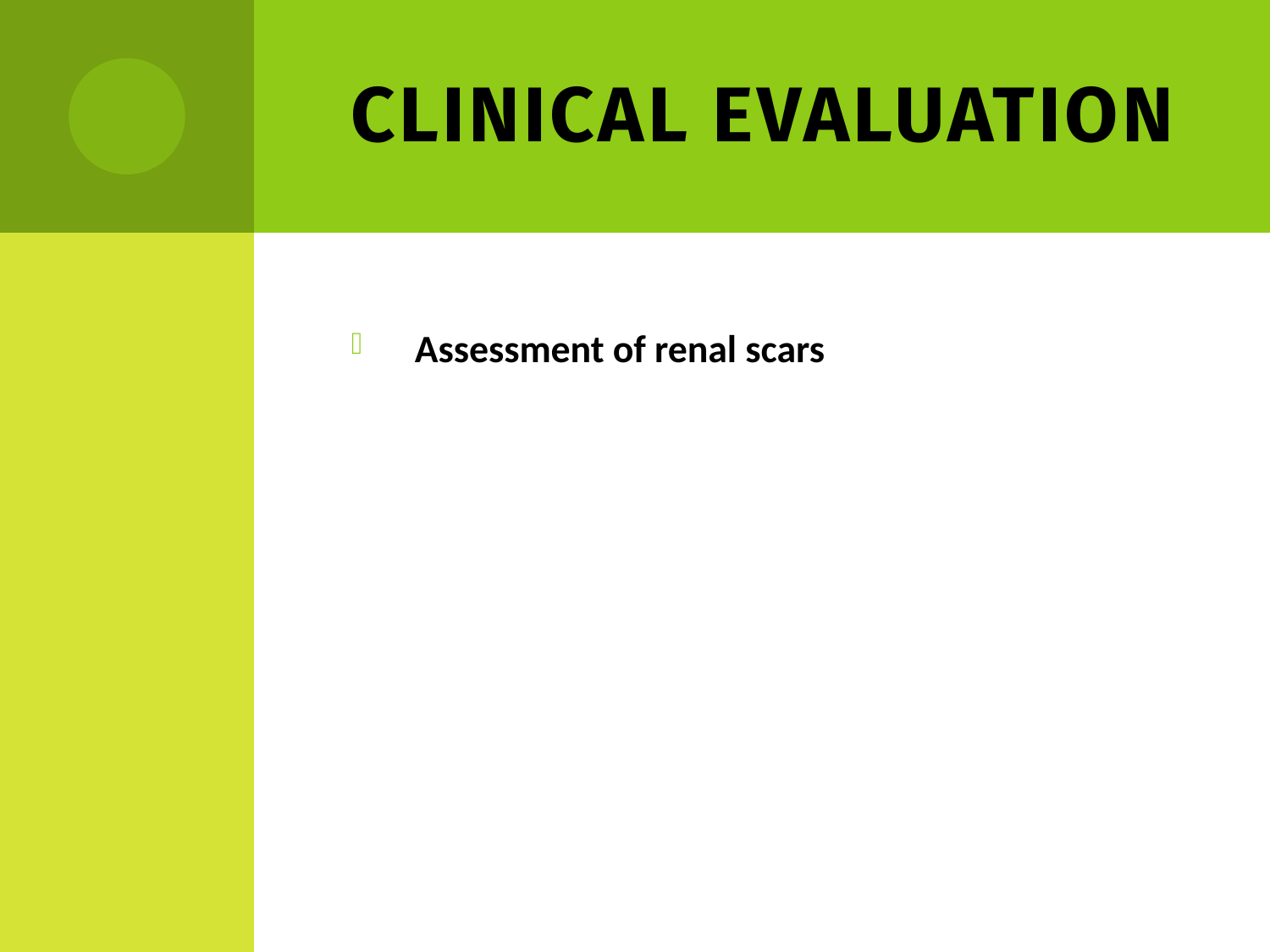

# Clinical evaluation
Assessment of renal scars